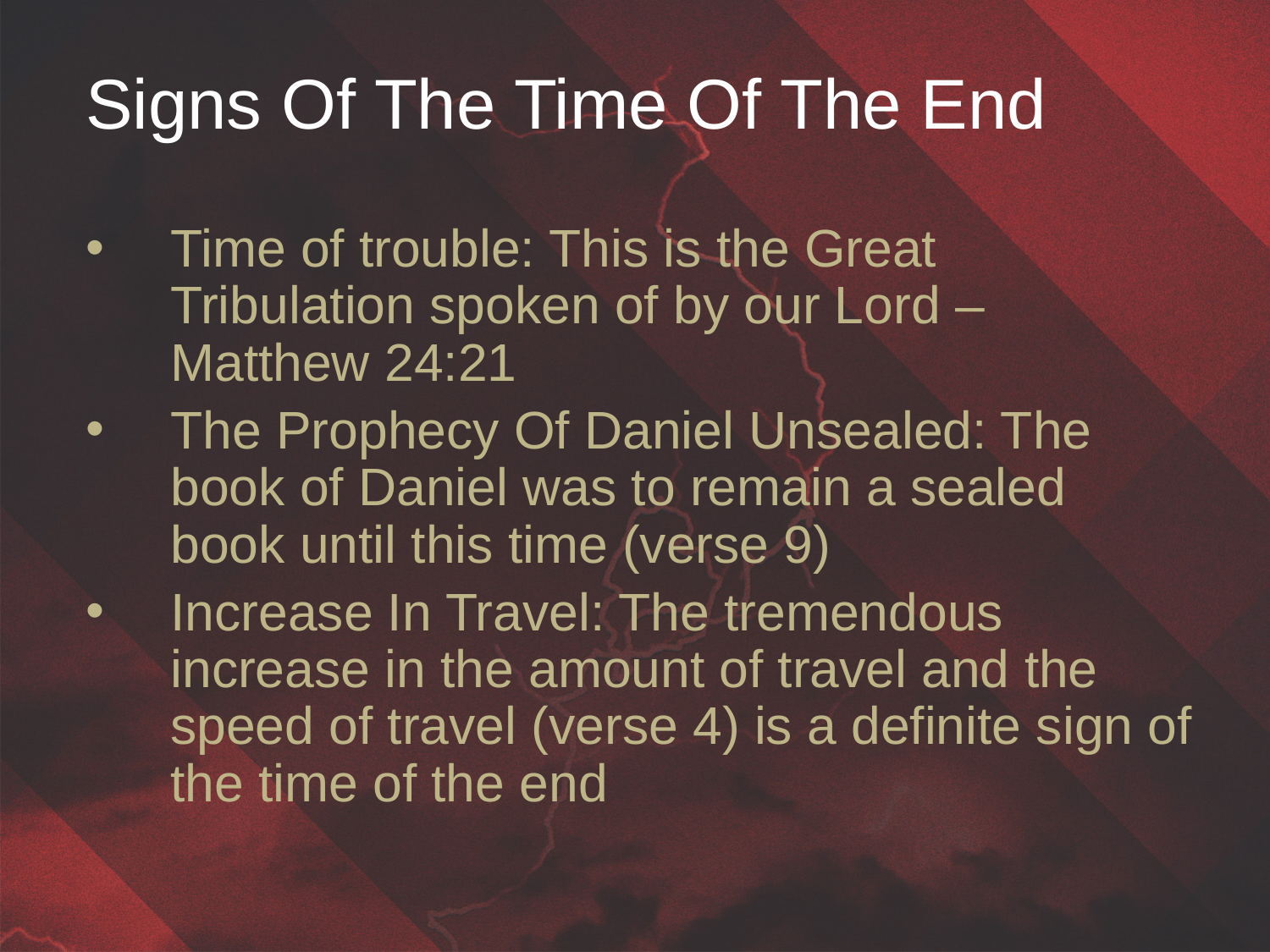

Signs Of The Time Of The End
Time of trouble: This is the Great Tribulation spoken of by our Lord – Matthew 24:21
The Prophecy Of Daniel Unsealed: The book of Daniel was to remain a sealed book until this time (verse 9)
Increase In Travel: The tremendous increase in the amount of travel and the speed of travel (verse 4) is a definite sign of the time of the end